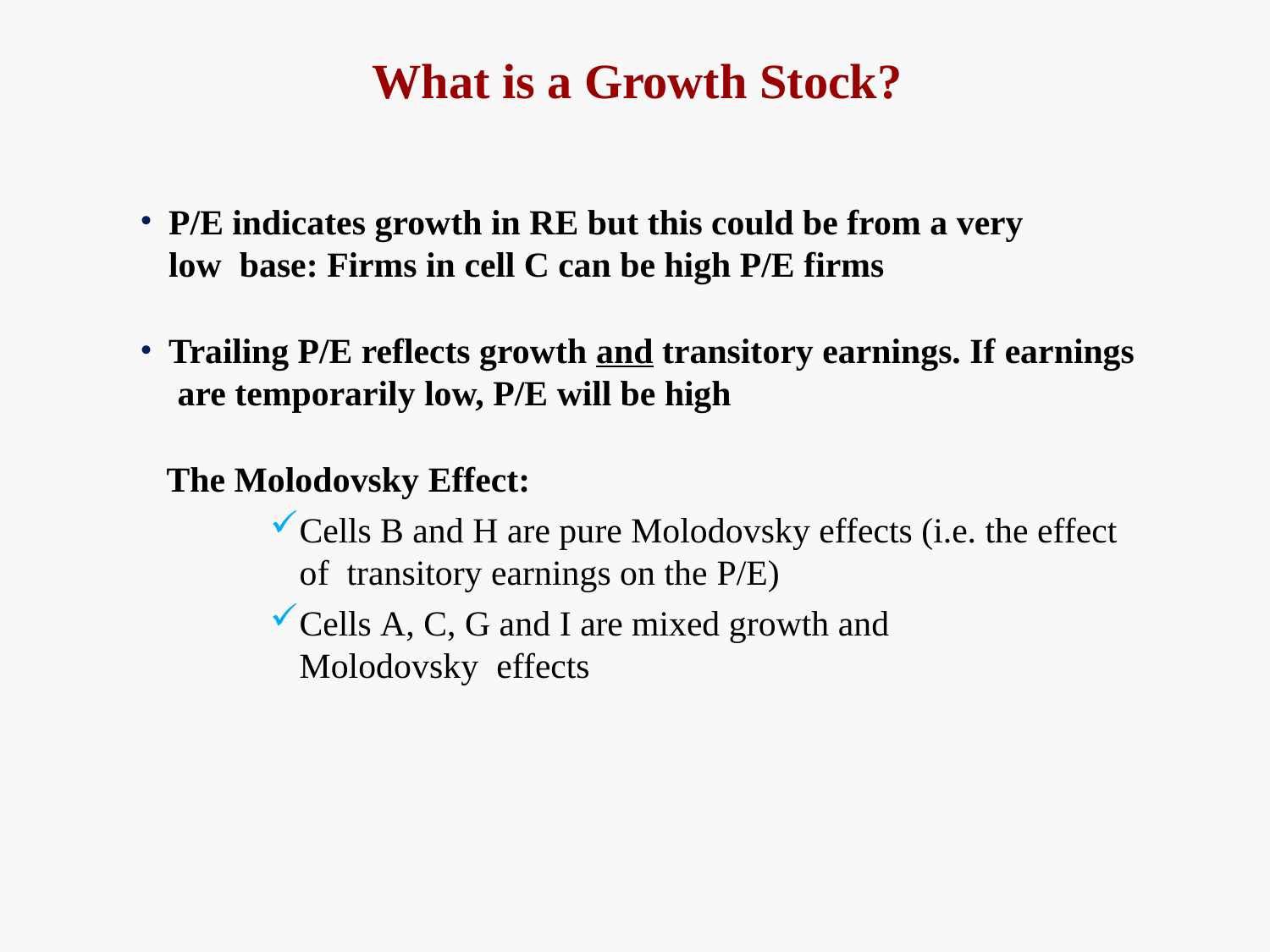

# What is a Growth Stock?
P/E indicates growth in RE but this could be from a very low  base: Firms in cell C can be high P/E firms

Trailing P/E reflects growth and transitory earnings. If earnings  are temporarily low, P/E will be high

The Molodovsky Effect:
Cells B and H are pure Molodovsky effects (i.e. the effect of  transitory earnings on the P/E)
Cells A, C, G and I are mixed growth and Molodovsky  effects